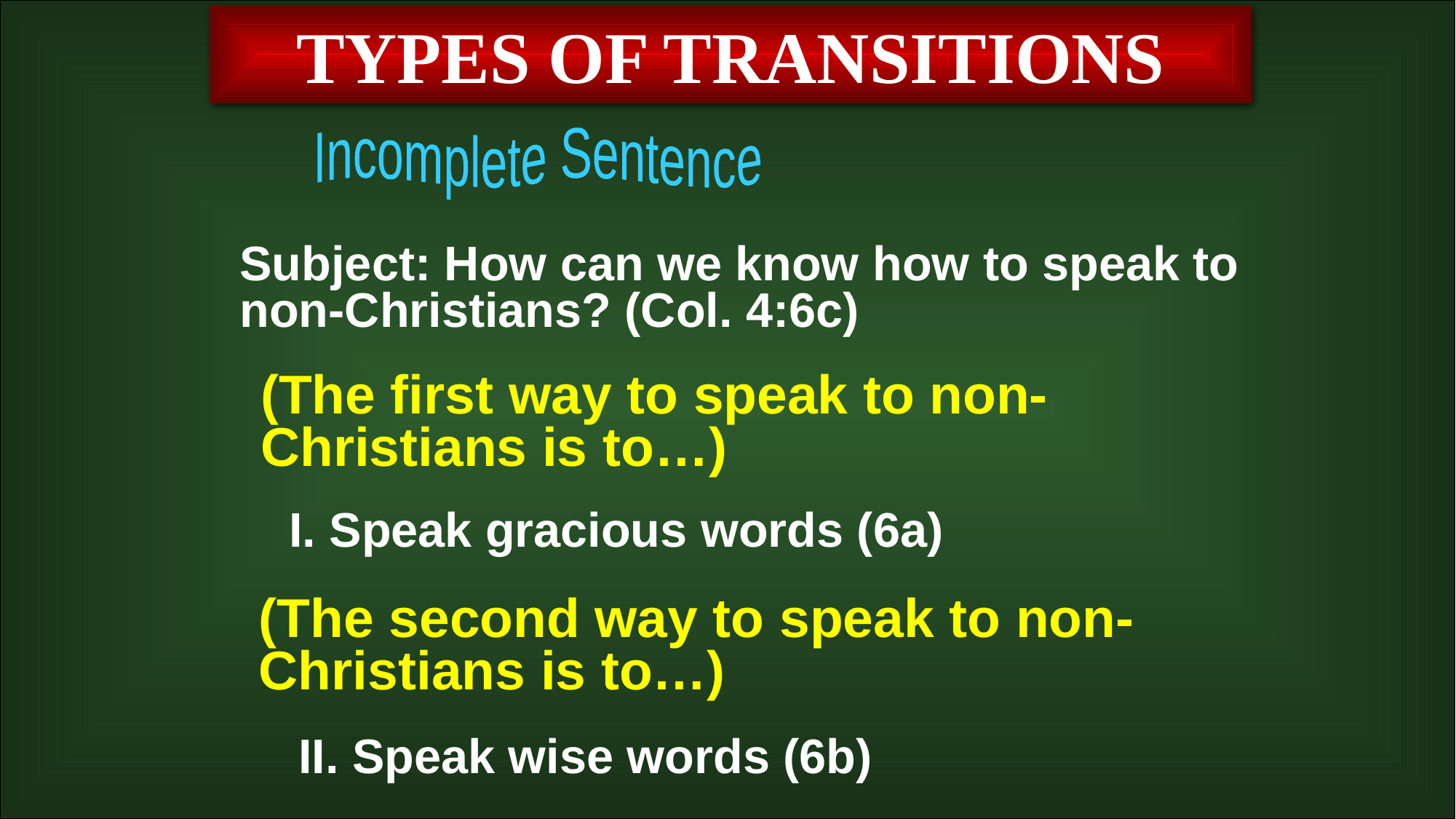

TYPES OF TRANSITIONS
Incomplete Sentence
Subject: How can we know how to speak to non-Christians? (Col. 4:6c)
(The first way to speak to non-Christians is to…)
I. Speak gracious words (6a)
(The second way to speak to non-Christians is to…)
II. Speak wise words (6b)